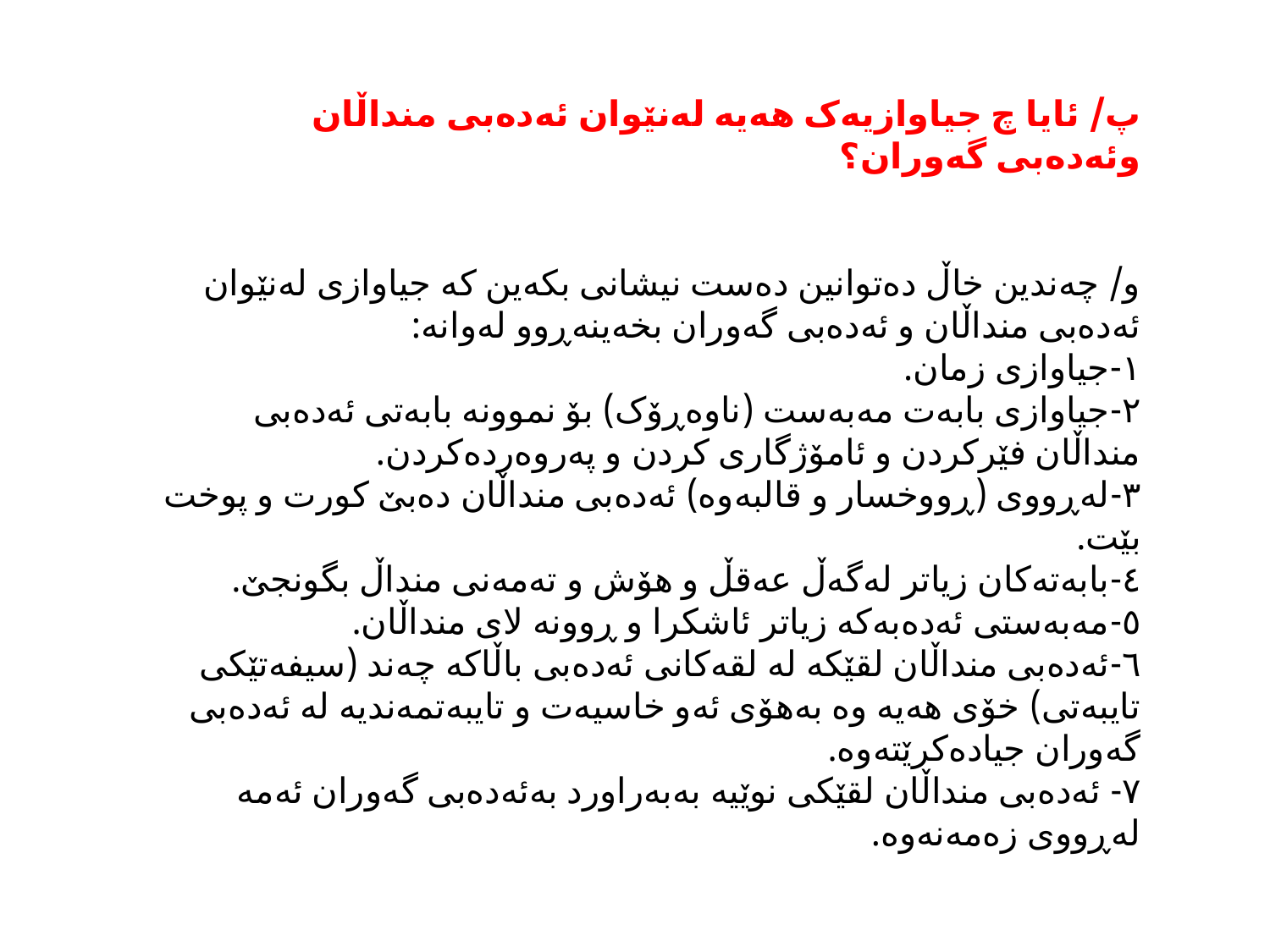

پ/ ئایا چ جیاوازیەک ھەیە لەنێوان ئەدەبی منداڵان وئەدەبی گەوران؟

و/ چەندین خاڵ دەتوانین دەست نیشانی بکەین کە جیاوازی لەنێوان ئەدەبی منداڵان و ئەدەبی گەوران بخەینەڕوو لەوانە:
١-جیاوازی زمان.
٢-جیاوازی بابەت مەبەست (ناوەڕۆک) بۆ نموونە بابەتی ئەدەبی منداڵان فێرکردن و ئامۆژگاری کردن و پەروەردەکردن.
٣-لەڕووی (ڕووخسار و قالبەوە) ئەدەبی منداڵان دەبێ کورت و پوخت بێت.
٤-بابەتەکان زیاتر لەگەڵ عەقڵ و ھۆش و تەمەنی منداڵ بگونجێ.
٥-مەبەستی ئەدەبەکە زیاتر ئاشکرا و ڕوونە لای منداڵان.
٦-ئەدەبی منداڵان لقێکە لە لقەکانی ئەدەبی باڵاکە چەند (سیفەتێکی تایبەتی) خۆی ھەیە وە بەھۆی ئەو خاسیەت و تایبەتمەندیە لە ئەدەبی گەوران جیادەکرێتەوە.
٧- ئەدەبی منداڵان لقێکی نوێیە بەبەراورد بەئەدەبی گەوران ئەمە لەڕووی زەمەنەوە.